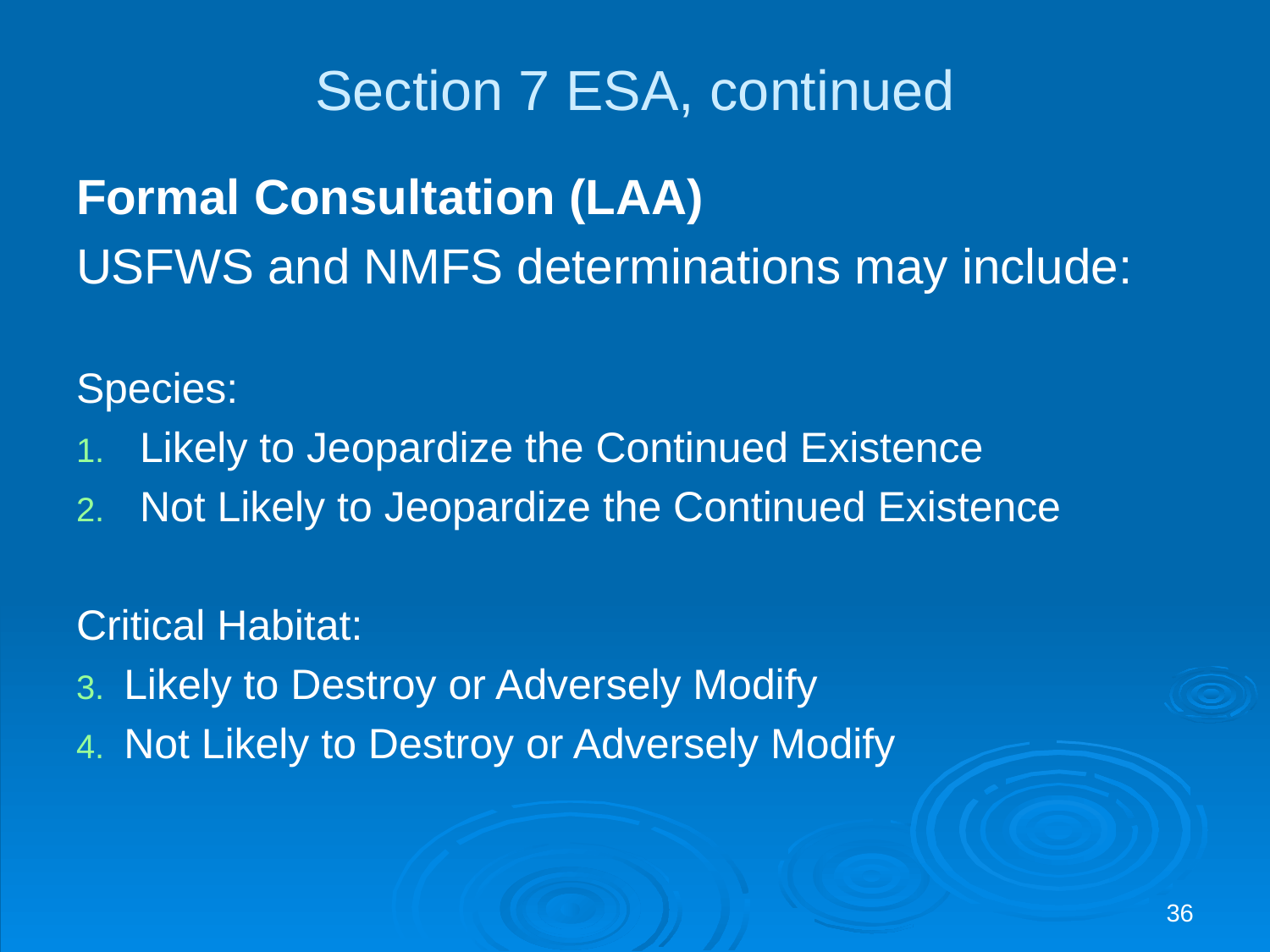

# Section 7 ESA, continued
Formal Consultation (LAA)
USFWS and NMFS determinations may include:

Species:
Likely to Jeopardize the Continued Existence
Not Likely to Jeopardize the Continued Existence

Critical Habitat:
Likely to Destroy or Adversely Modify
Not Likely to Destroy or Adversely Modify

36